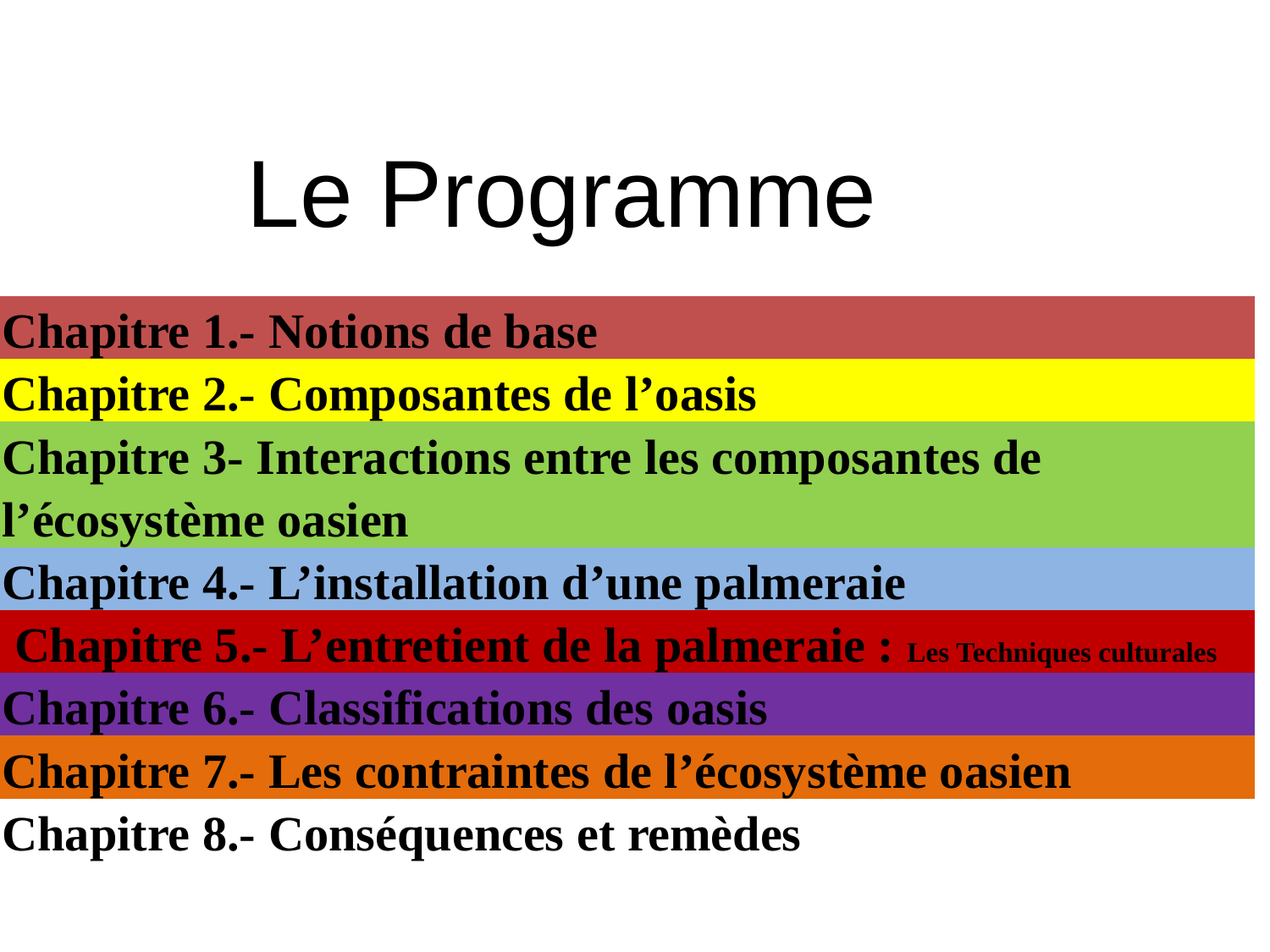

Le Programme
| Chapitre 1.- Notions de base |
| --- |
| Chapitre 2.- Composantes de l’oasis |
| Chapitre 3- Interactions entre les composantes de l’écosystème oasien |
| Chapitre 4.- L’installation d’une palmeraie |
| Chapitre 5.- L’entretient de la palmeraie : Les Techniques culturales |
| Chapitre 6.- Classifications des oasis |
| Chapitre 7.- Les contraintes de l’écosystème oasien |
| Chapitre 8.- Conséquences et remèdes |